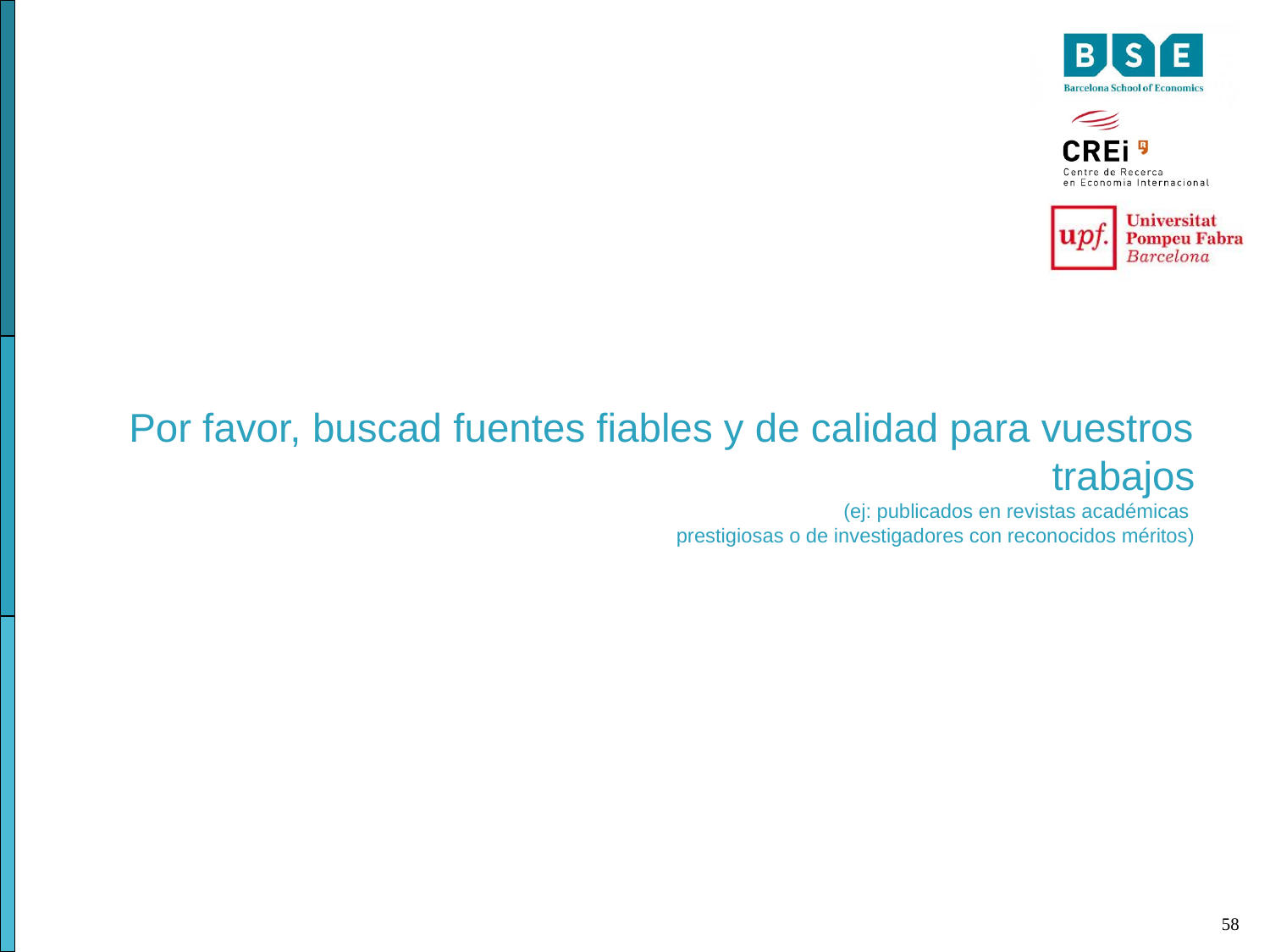

Por favor, buscad fuentes fiables y de calidad para vuestros trabajos
(ej: publicados en revistas académicas
prestigiosas o de investigadores con reconocidos méritos)
58